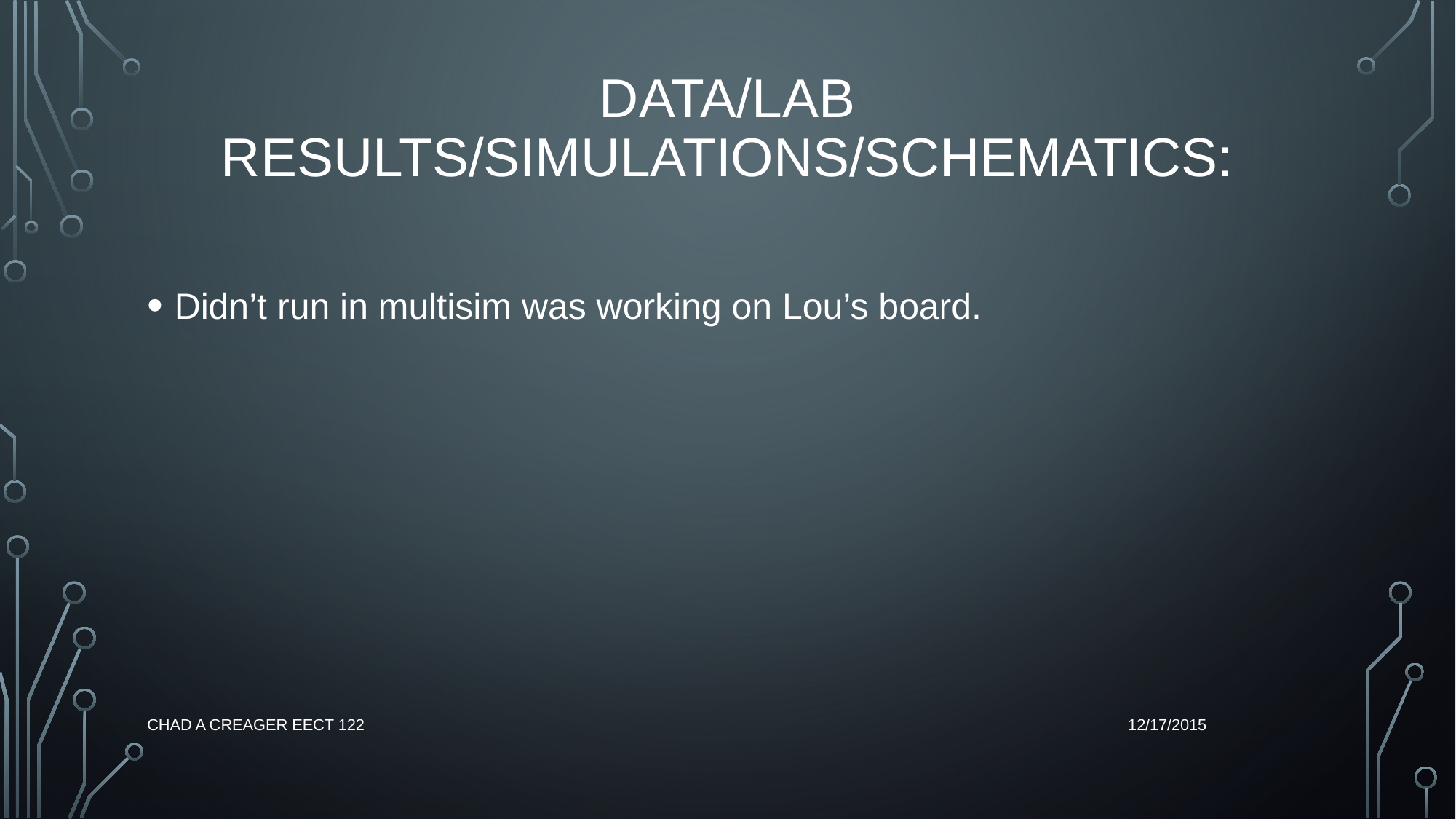

# Data/Lab Results/Simulations/Schematics:
Didn’t run in multisim was working on Lou’s board.
Chad A Creager EECT 122
12/17/2015